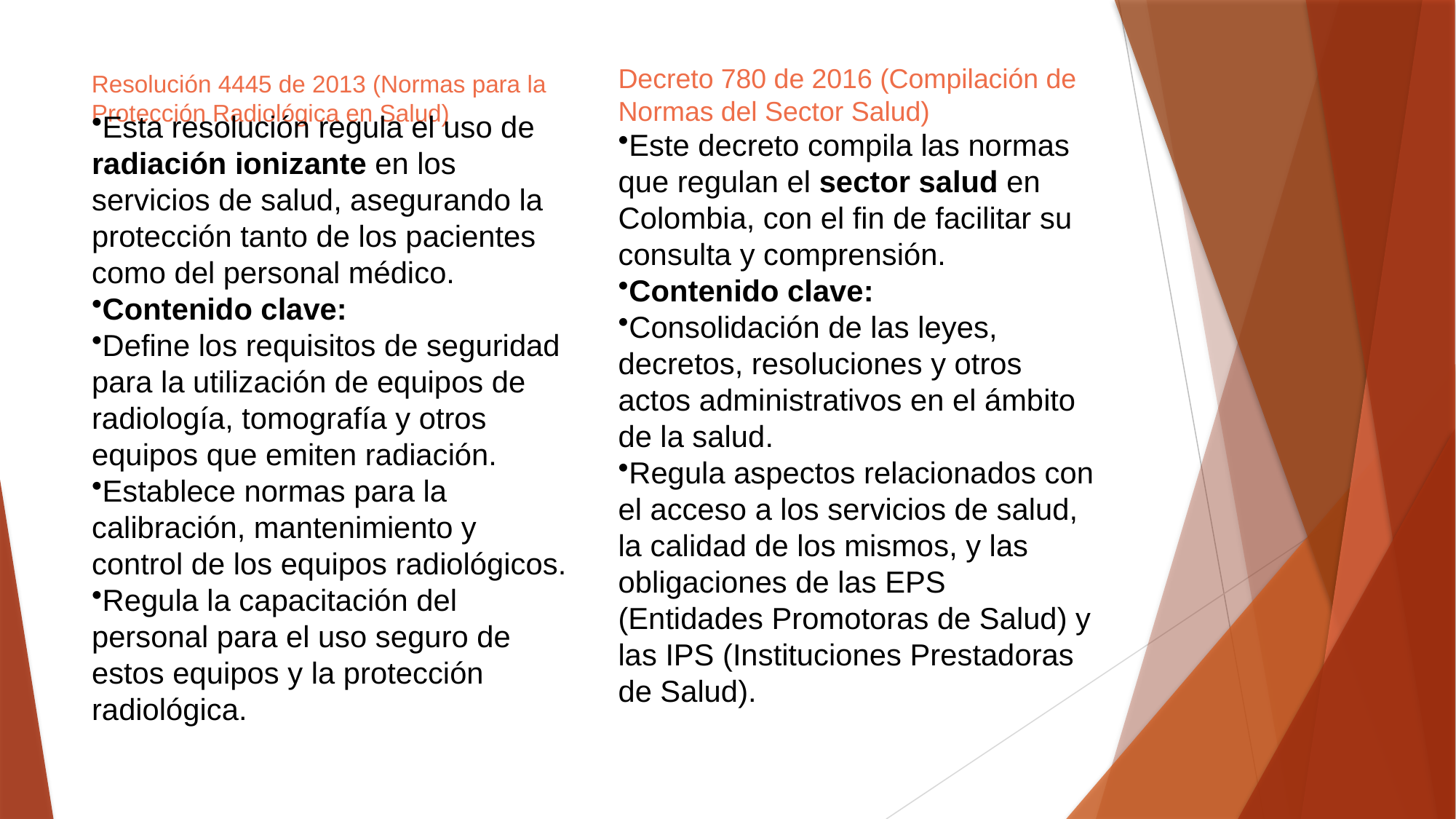

Resolución 4445 de 2013 (Normas para la Protección Radiológica en Salud)
Decreto 780 de 2016 (Compilación de Normas del Sector Salud)
Esta resolución regula el uso de radiación ionizante en los servicios de salud, asegurando la protección tanto de los pacientes como del personal médico.
Contenido clave:
Define los requisitos de seguridad para la utilización de equipos de radiología, tomografía y otros equipos que emiten radiación.
Establece normas para la calibración, mantenimiento y control de los equipos radiológicos.
Regula la capacitación del personal para el uso seguro de estos equipos y la protección radiológica.

Este decreto compila las normas que regulan el sector salud en Colombia, con el fin de facilitar su consulta y comprensión.
Contenido clave:
Consolidación de las leyes, decretos, resoluciones y otros actos administrativos en el ámbito de la salud.
Regula aspectos relacionados con el acceso a los servicios de salud, la calidad de los mismos, y las obligaciones de las EPS (Entidades Promotoras de Salud) y las IPS (Instituciones Prestadoras de Salud).